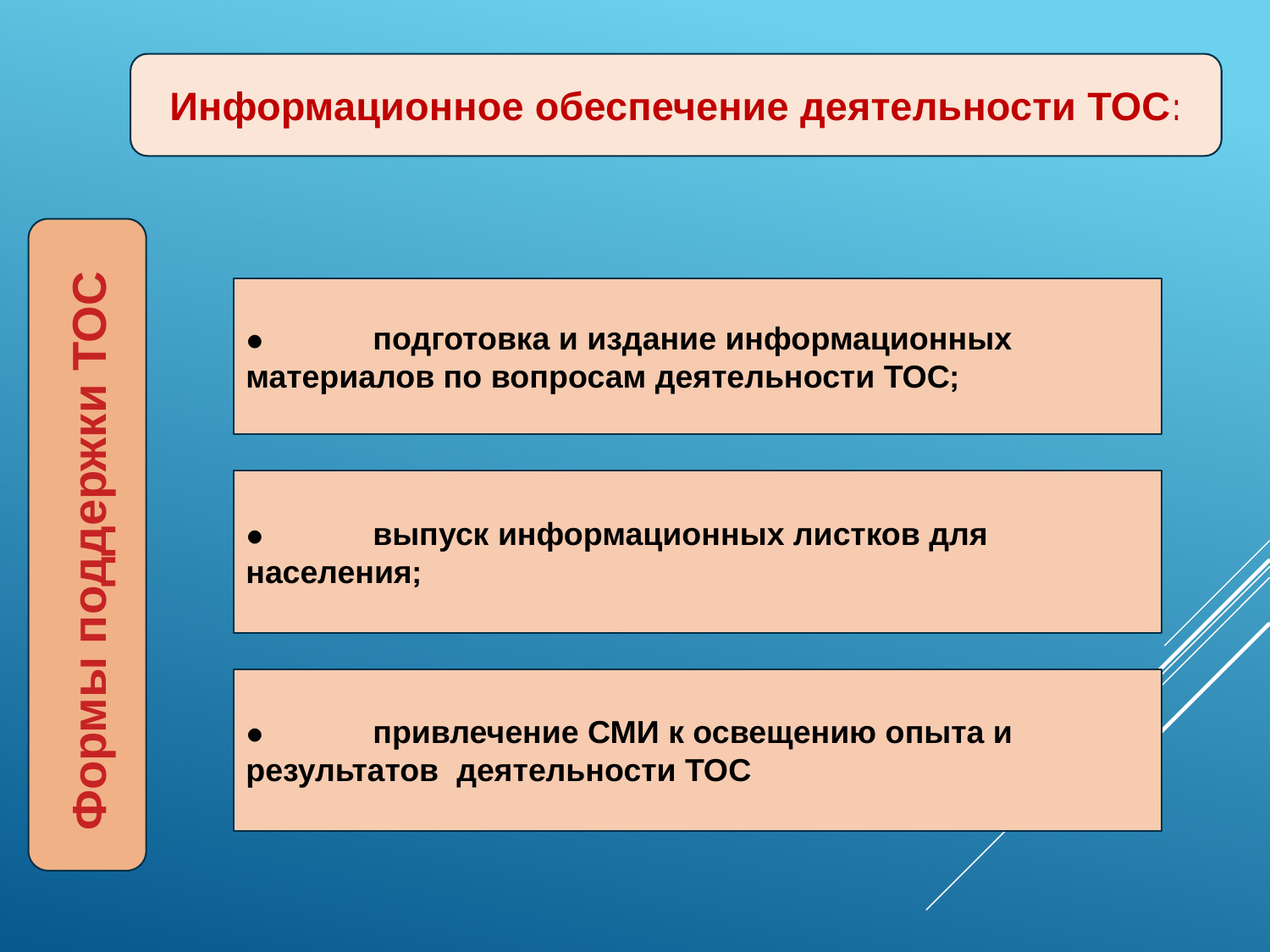

Информационное обеспечение деятельности ТОС:
•	подготовка и издание информационных 	материалов по вопросам деятельности ТОС;
•	выпуск информационных листков для	населения;
Формы поддержки ТОС
•	привлечение СМИ к освещению опыта и 	результатов  деятельности ТОС